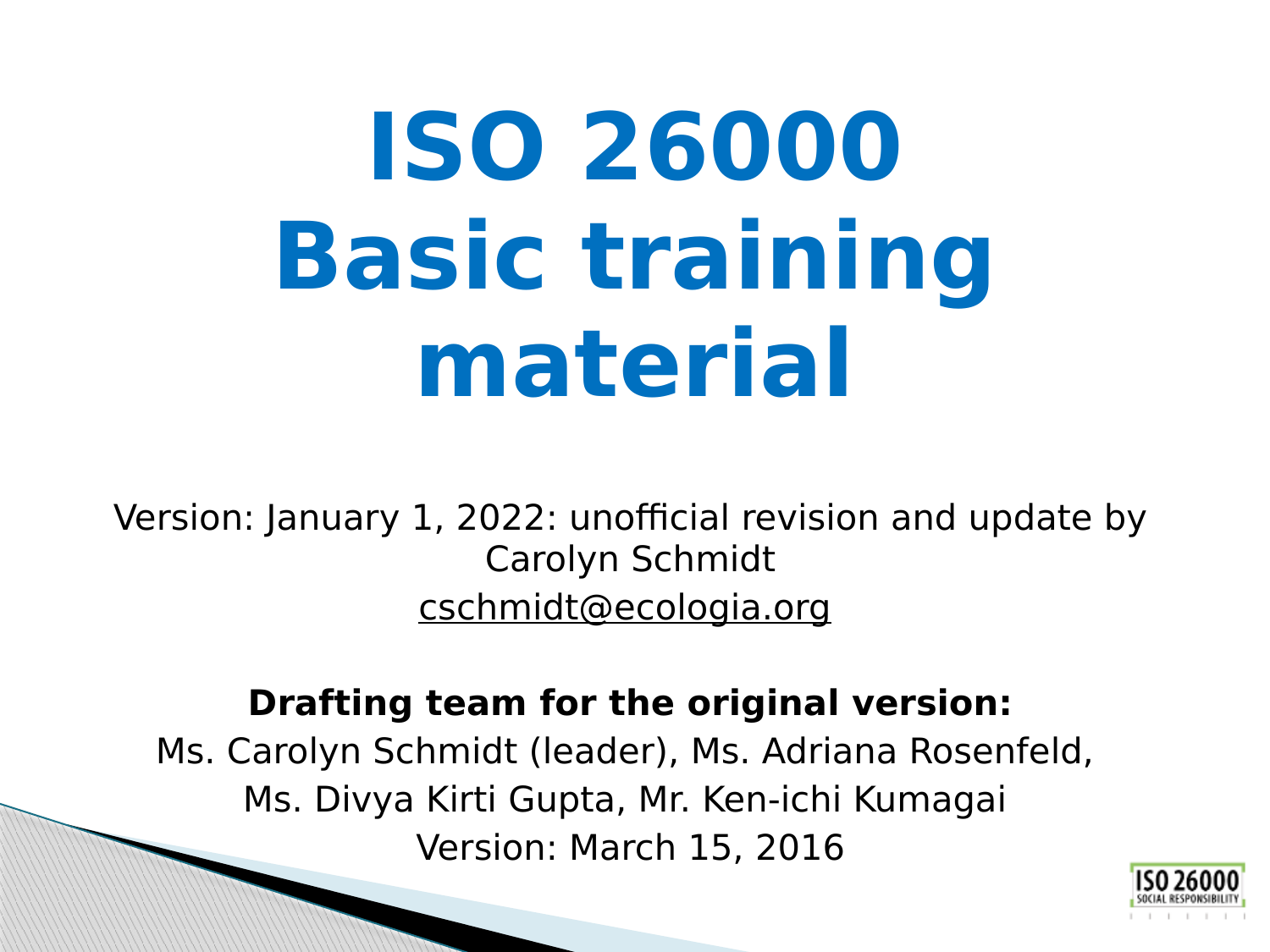

# ISO 26000 Basic training material

Version: January 1, 2022: unofficial revision and update by Carolyn Schmidt
cschmidt@ecologia.org

Drafting team for the original version:
Ms. Carolyn Schmidt (leader), Ms. Adriana Rosenfeld,
Ms. Divya Kirti Gupta, Mr. Ken-ichi Kumagai
Version: March 15, 2016